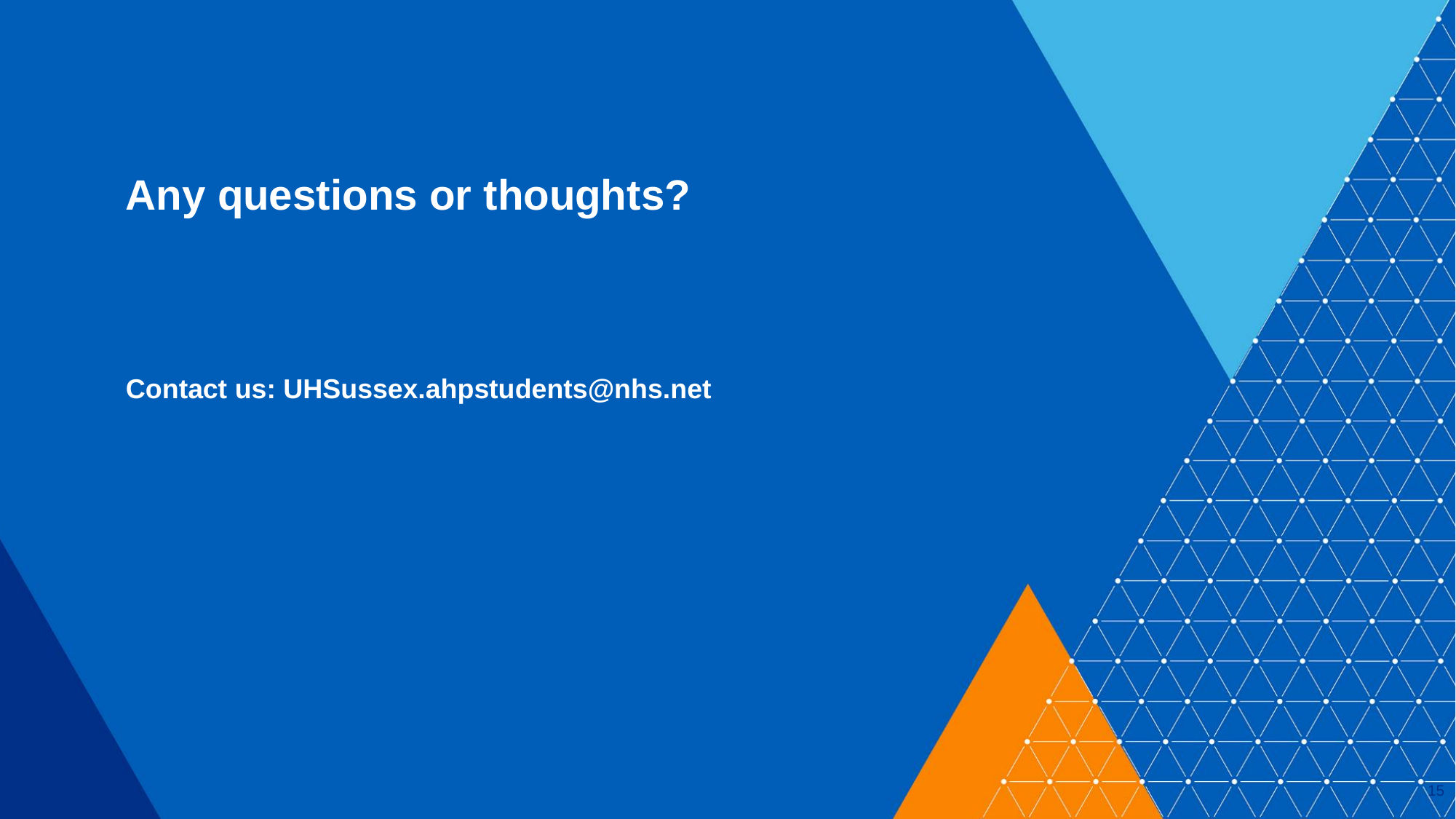

# Any questions or thoughts? Contact us: UHSussex.ahpstudents@nhs.net
15